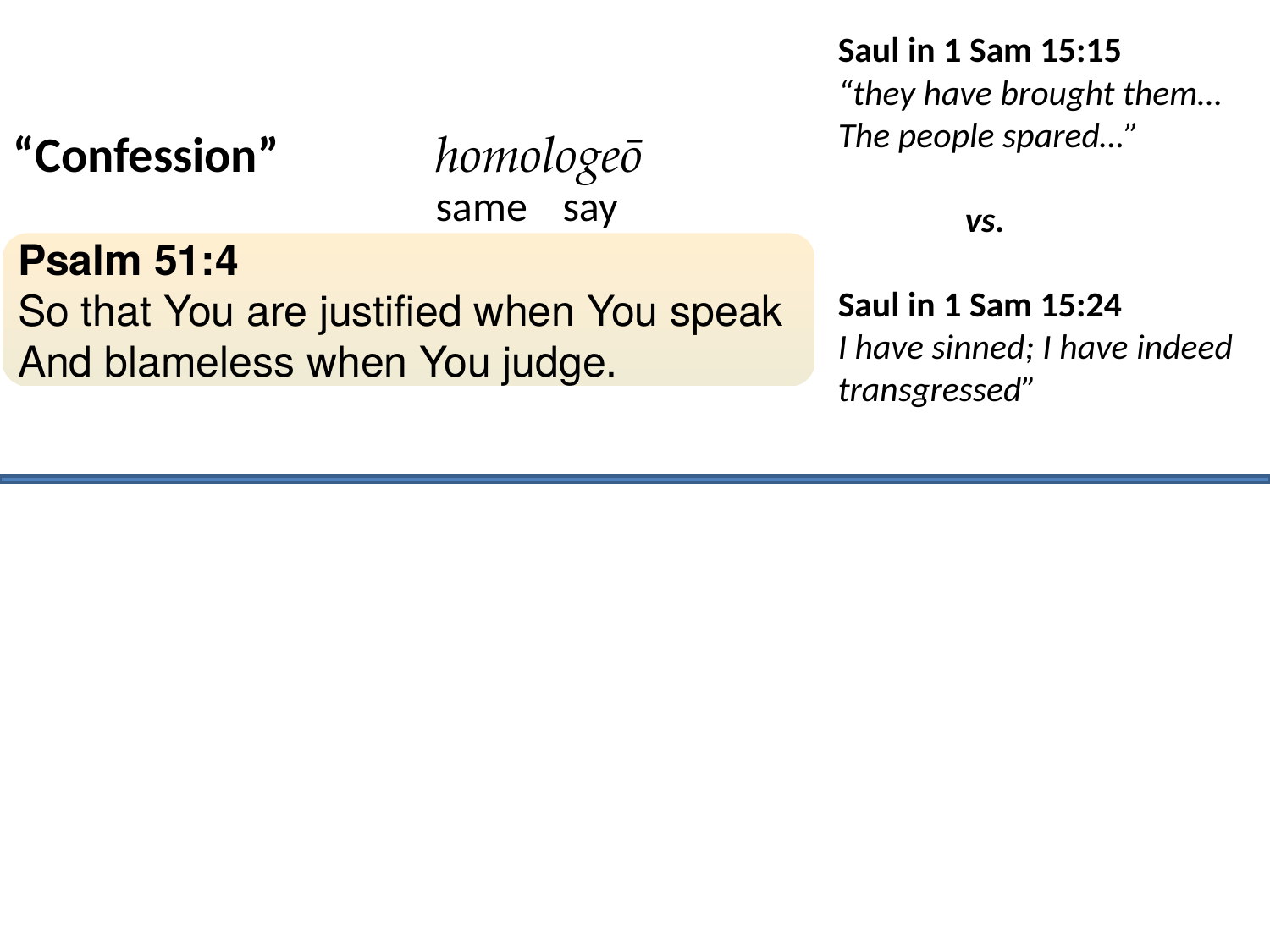

Saul in 1 Sam 15:15
“they have brought them…
The people spared…”

	vs.

Saul in 1 Sam 15:24
I have sinned; I have indeed transgressed”
“Confession”
homologeō
same	say
Psalm 51:4
So that You are justified when You speak
And blameless when You judge.